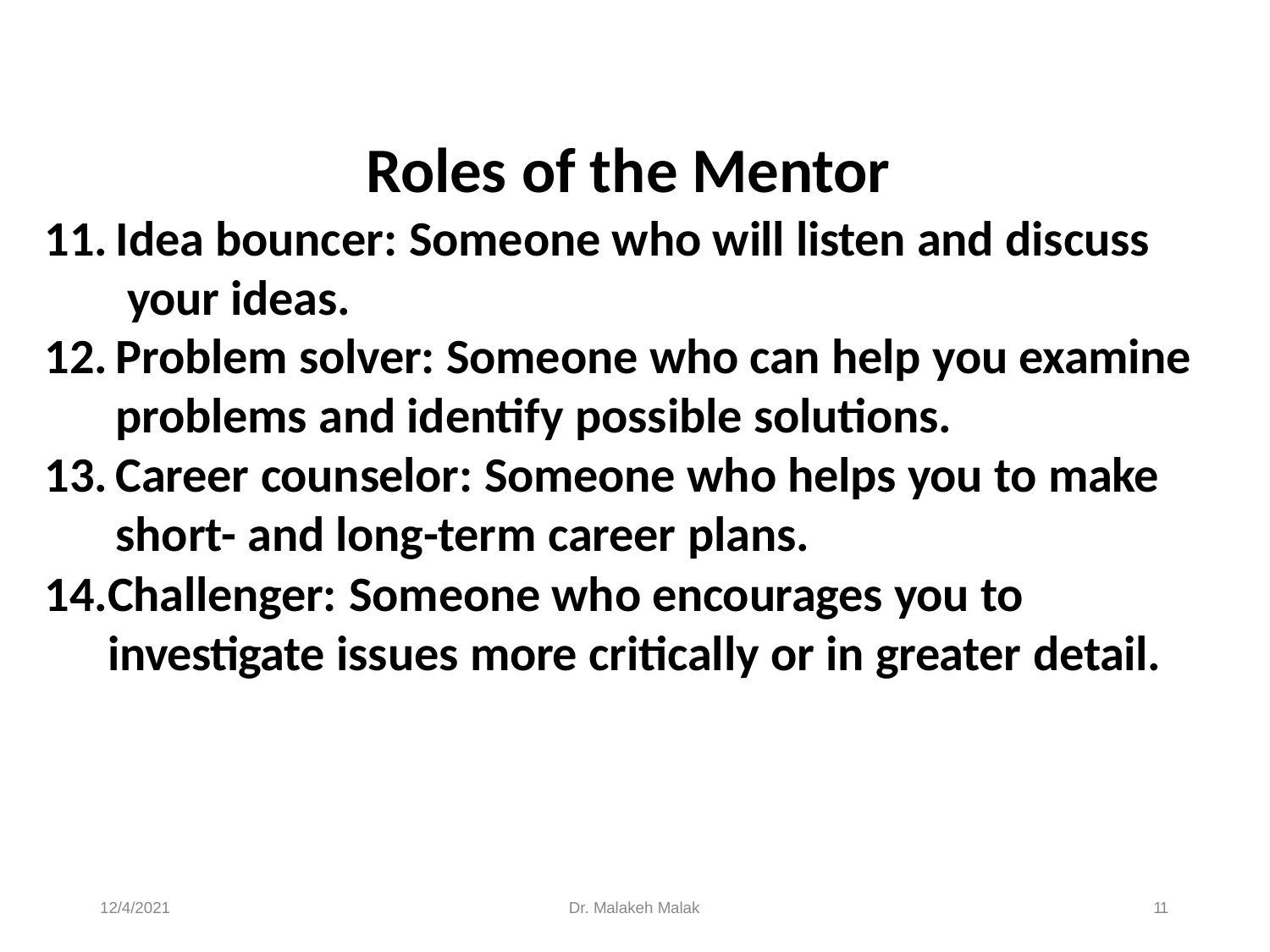

# Roles of the Mentor
Idea bouncer: Someone who will listen and discuss  your ideas.
Problem solver: Someone who can help you examine  problems and identify possible solutions.
Career counselor: Someone who helps you to make  short- and long-term career plans.
Challenger: Someone who encourages you to  investigate issues more critically or in greater detail.
12/4/2021
Dr. Malakeh Malak
11